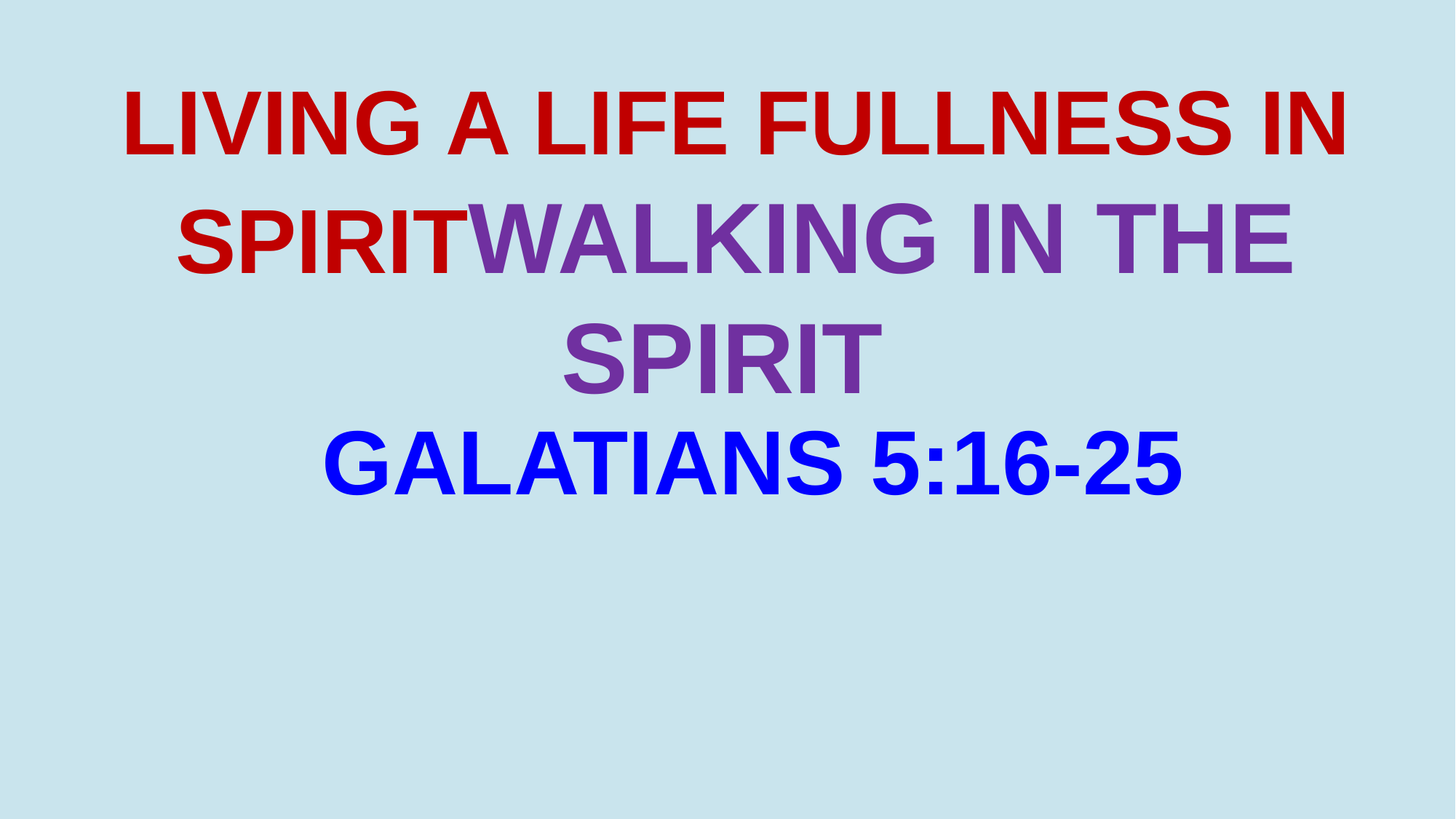

# LIVING A LIFE FULLNESS IN SPIRITWALKING IN THE SPIRIT
  GALATIANS 5:16-25